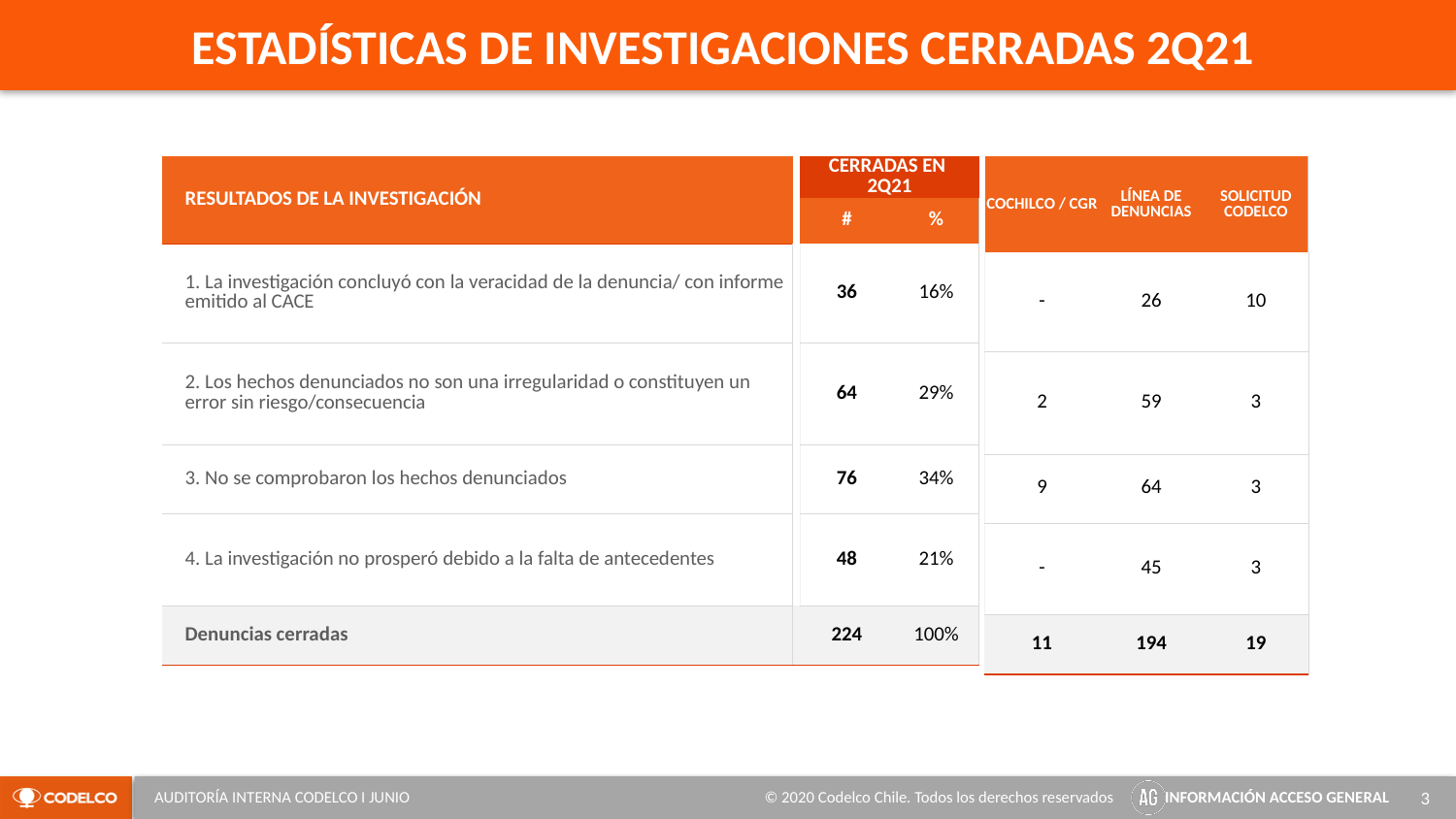

Estadísticas de Investigaciones CERRADAS 2Q21
| RESULTADOS DE LA INVESTIGACIÓN |  | CERRADAS EN 2Q21 |  |
| --- | --- | --- | --- |
|  |  | # | % |
| 1. La investigación concluyó con la veracidad de la denuncia/ con informe emitido al CACE |  | 36 | 16% |
| 2. Los hechos denunciados no son una irregularidad o constituyen un error sin riesgo/consecuencia |  | 64 | 29% |
| 3. No se comprobaron los hechos denunciados |  | 76 | 34% |
| 4. La investigación no prosperó debido a la falta de antecedentes |  | 48 | 21% |
| Denuncias cerradas |  | 224 | 100% |
| COCHILCO / CGR | LÍNEA DE DENUNCIAS | SOLICITUD CODELCO |
| --- | --- | --- |
| - | 26 | 10 |
| 2 | 59 | 3 |
| 9 | 64 | 3 |
| - | 45 | 3 |
| 11 | 194 | 19 |